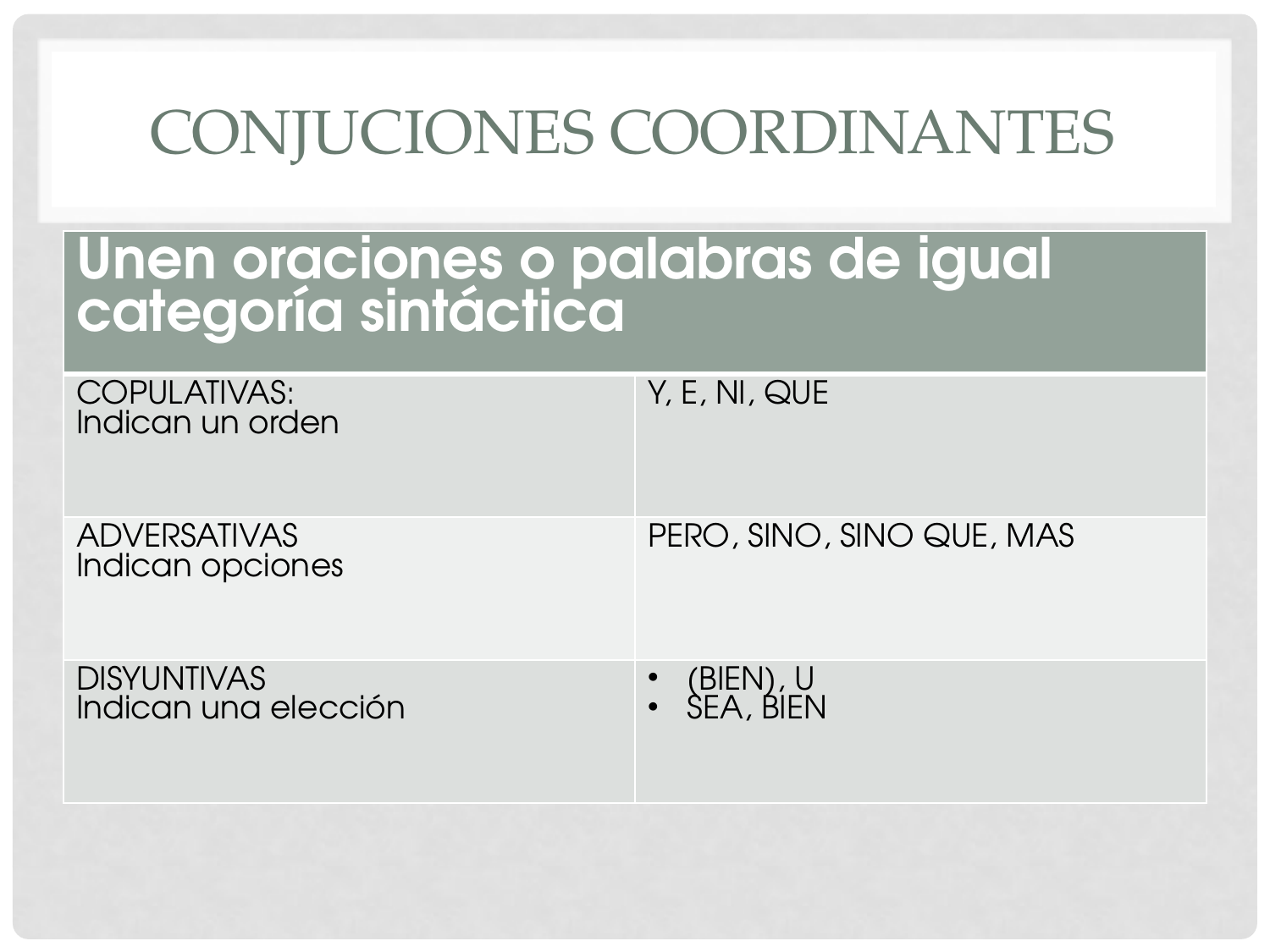

# Conjuciones coordinantes
| Unen oraciones o palabras de igual categoría sintáctica |  |
| --- | --- |
| COPULATIVAS: Indican un orden | Y, E, NI, QUE |
| ADVERSATIVAS Indican opciones | PERO, SINO, SINO QUE, MAS |
| DISYUNTIVAS Indican una elección | (BIEN), U SEA, BIEN |